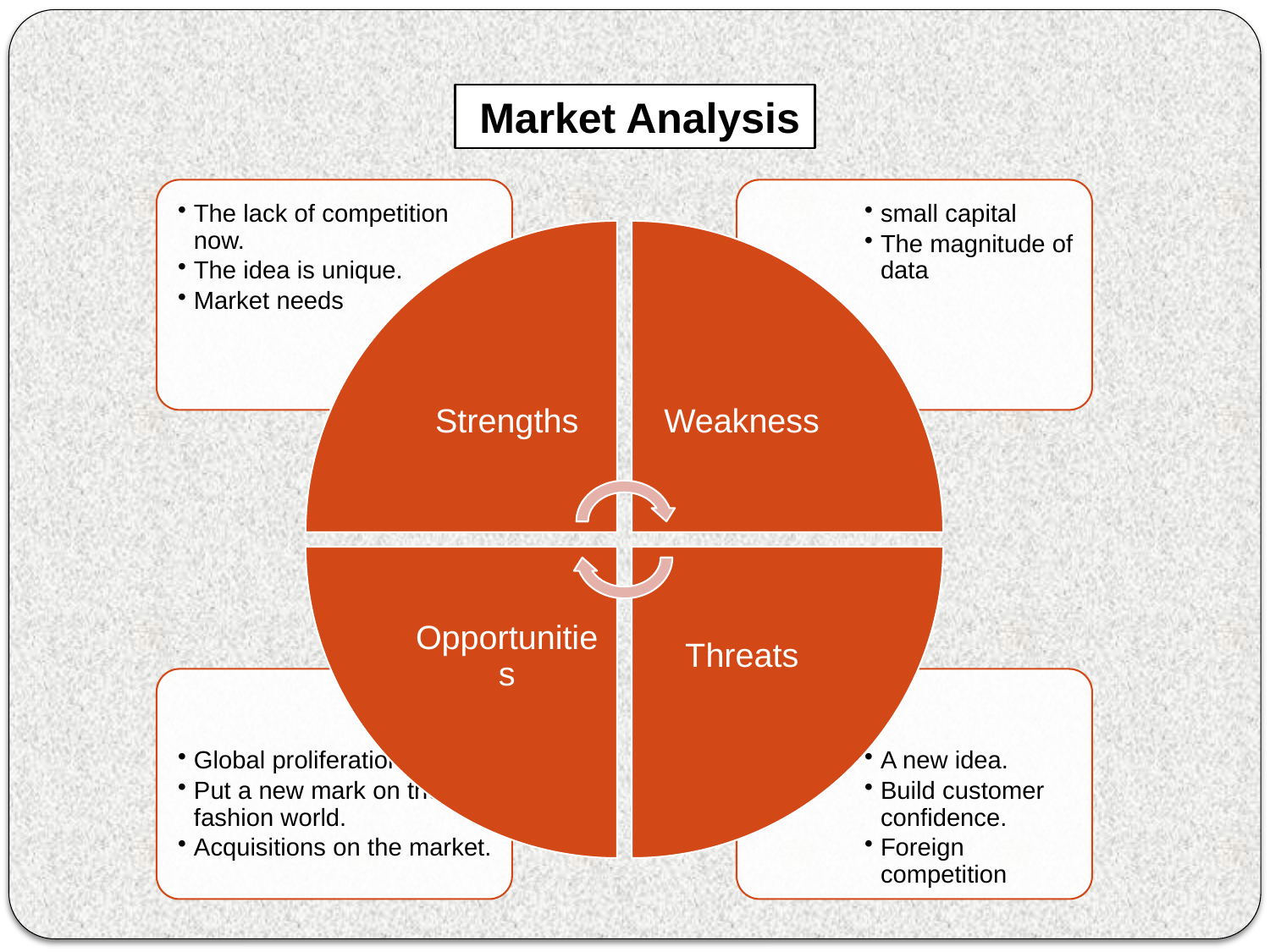

#
 Market Analysis
A new idea.
Build customer confidence.
Foreign competition
Global proliferation.
Put a new mark on the fashion world.
Acquisitions on the market.
small capital
The magnitude of data
The lack of competition now.
The idea is unique.
Market needs
Strengths
Weakness
Threats
Opportunities